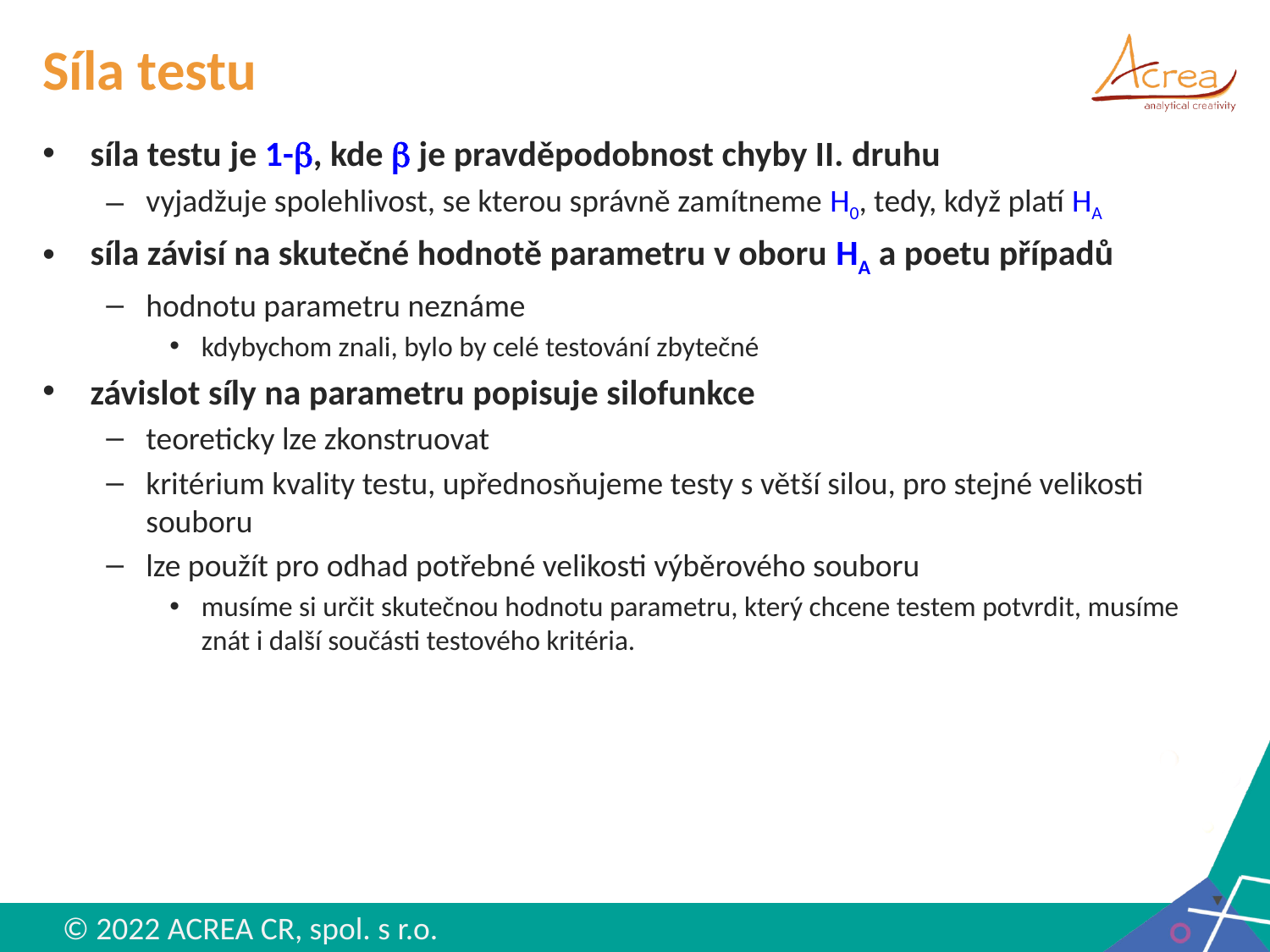

# Síla testu
síla testu je 1-β, kde β je pravděpodobnost chyby II. druhu
vyjadžuje spolehlivost, se kterou správně zamítneme H0, tedy, když platí HA
síla závisí na skutečné hodnotě parametru v oboru HA a poetu případů
hodnotu parametru neznáme
kdybychom znali, bylo by celé testování zbytečné
závislot síly na parametru popisuje silofunkce
teoreticky lze zkonstruovat
kritérium kvality testu, upřednosňujeme testy s větší silou, pro stejné velikosti souboru
lze použít pro odhad potřebné velikosti výběrového souboru
musíme si určit skutečnou hodnotu parametru, který chcene testem potvrdit, musíme znát i další součásti testového kritéria.